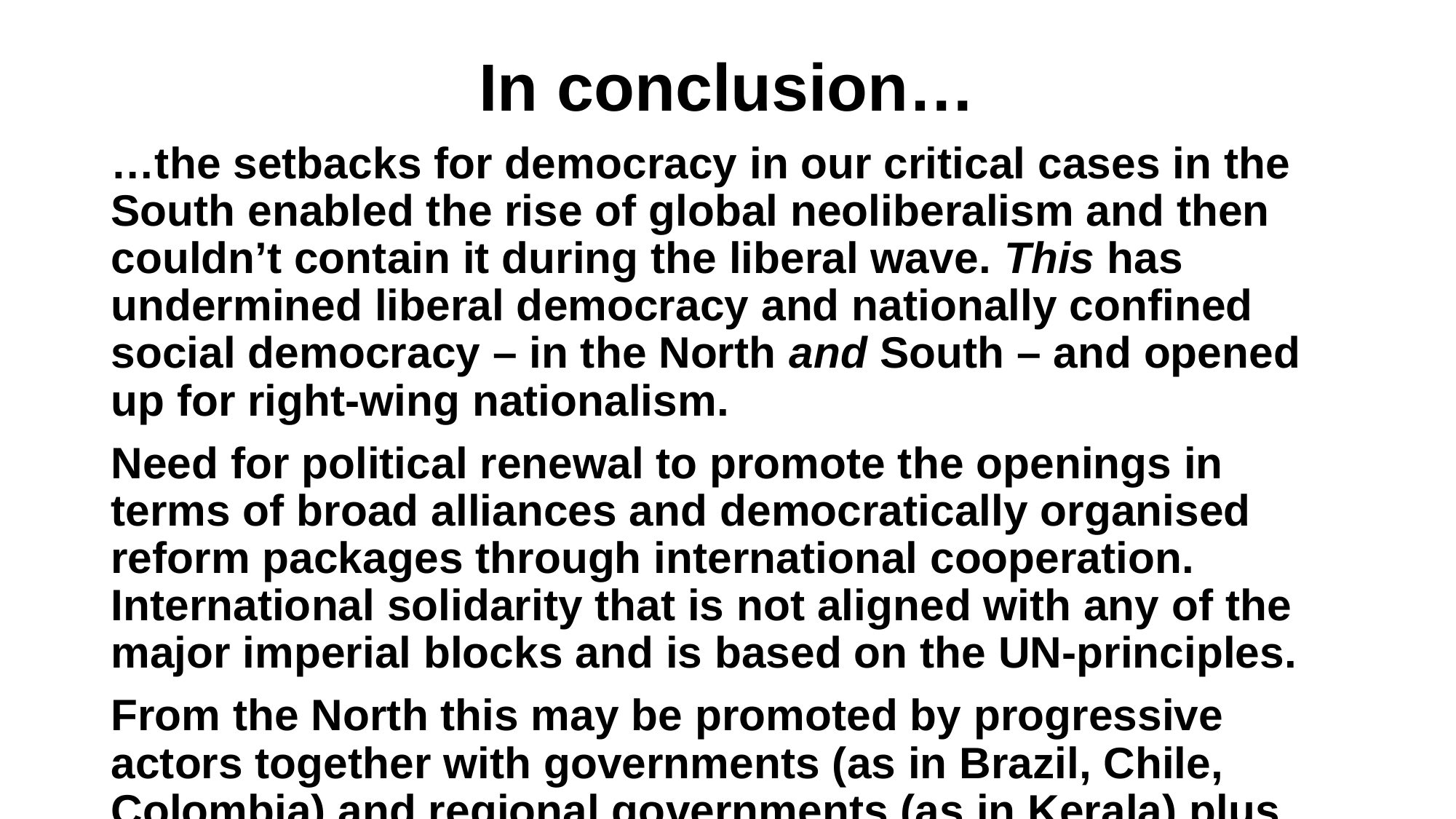

# In conclusion…
…the setbacks for democracy in our critical cases in the South enabled the rise of global neoliberalism and then couldn’t contain it during the liberal wave. This has undermined liberal democracy and nationally confined social democracy – in the North and South – and opened up for right-wing nationalism.
Need for political renewal to promote the openings in terms of broad alliances and democratically organised reform packages through international cooperation. International solidarity that is not aligned with any of the major imperial blocks and is based on the UN-principles.
From the North this may be promoted by progressive actors together with governments (as in Brazil, Chile, Colombia) and regional governments (as in Kerala) plus popular movements and activists.